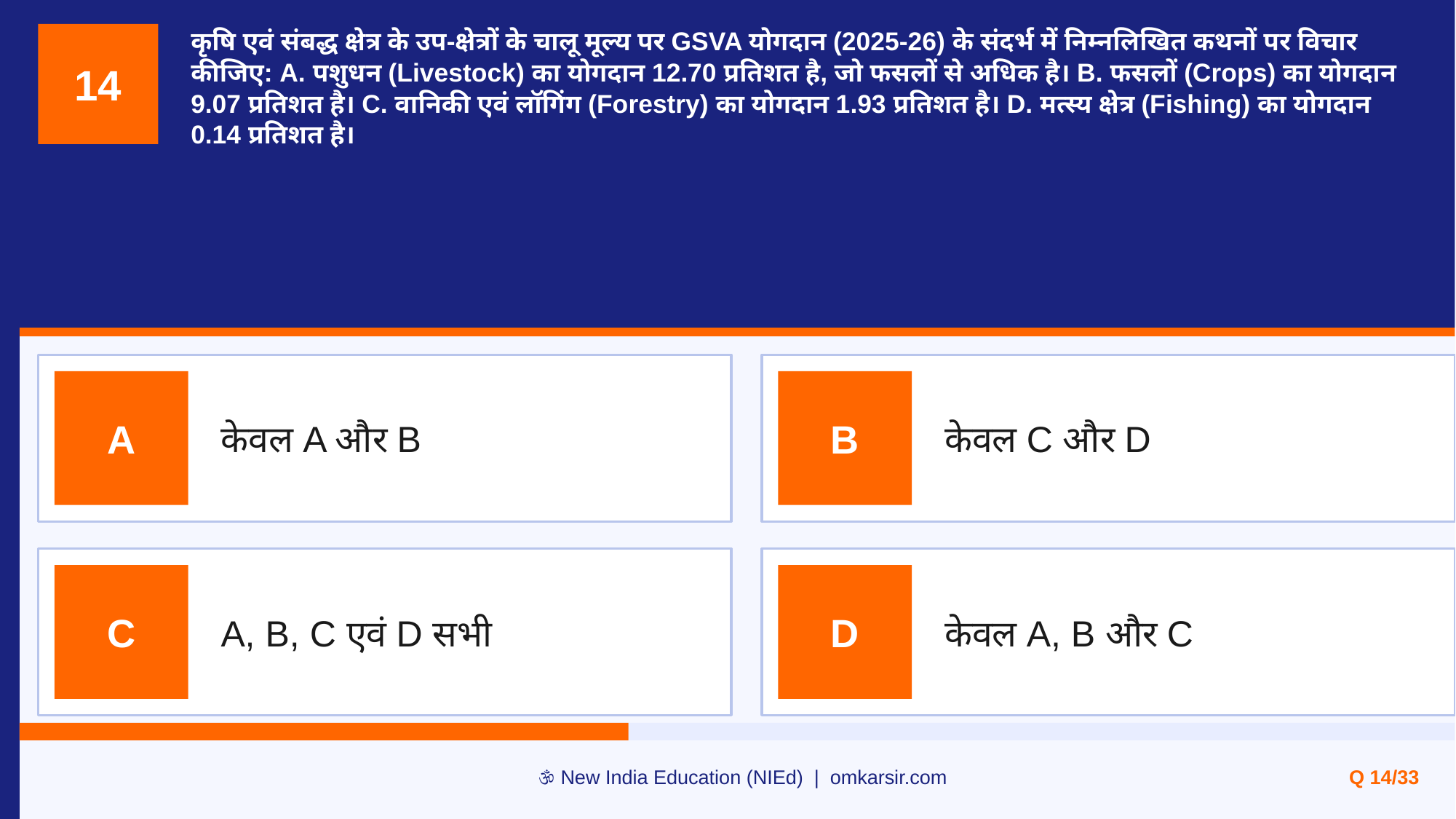

कृषि एवं संबद्ध क्षेत्र के उप-क्षेत्रों के चालू मूल्य पर GSVA योगदान (2025-26) के संदर्भ में निम्नलिखित कथनों पर विचार कीजिए: A. पशुधन (Livestock) का योगदान 12.70 प्रतिशत है, जो फसलों से अधिक है। B. फसलों (Crops) का योगदान 9.07 प्रतिशत है। C. वानिकी एवं लॉगिंग (Forestry) का योगदान 1.93 प्रतिशत है। D. मत्स्य क्षेत्र (Fishing) का योगदान 0.14 प्रतिशत है।
14

केवल A और B
केवल C और D
A
B

A, B, C एवं D सभी
केवल A, B और C
C
D

🕉️ New India Education (NIEd)  |  omkarsir.com
Q 14/33